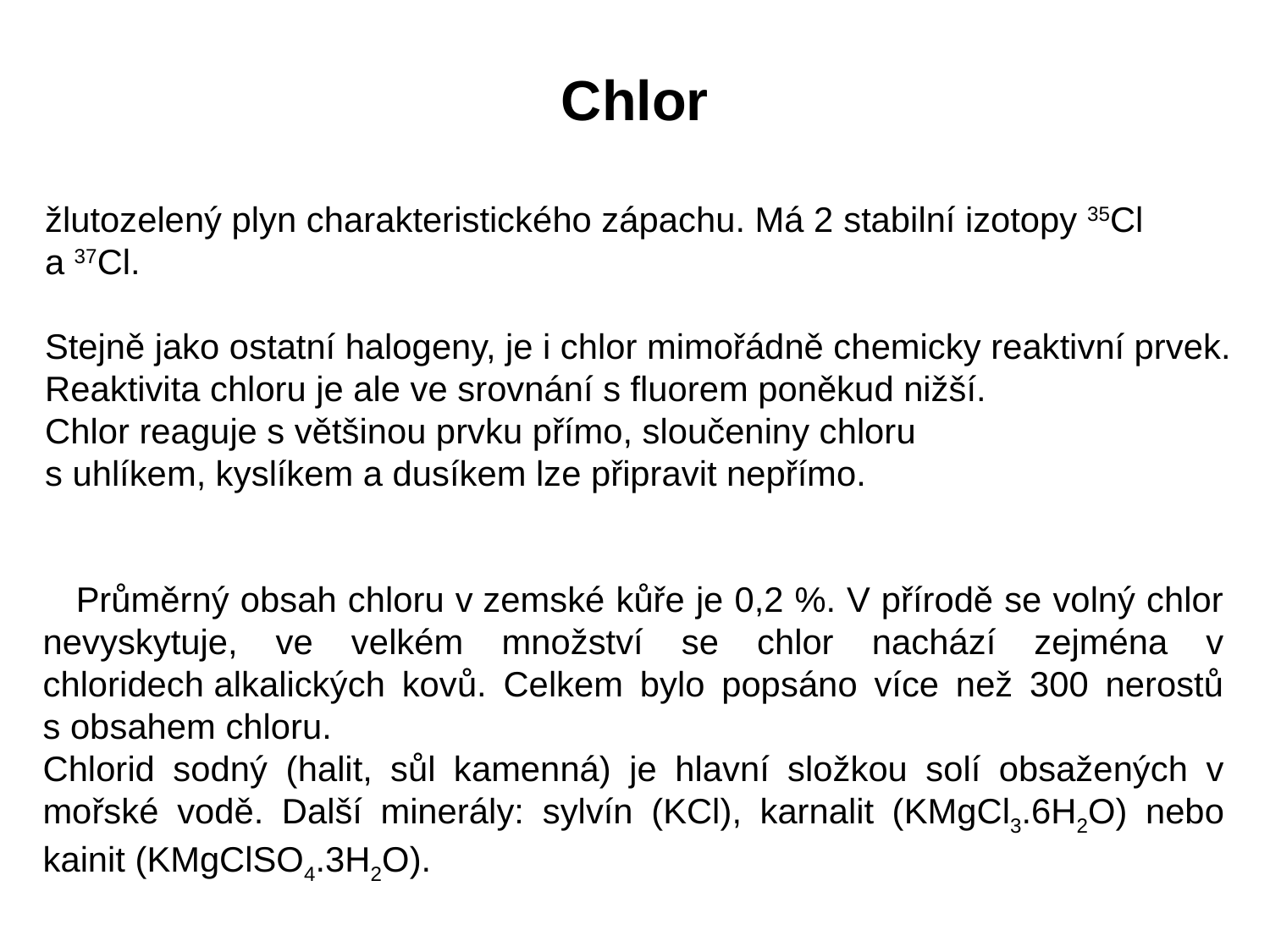

# Chlor
žlutozelený plyn charakteristického zápachu. Má 2 stabilní izotopy 35Cl a 37Cl.

Stejně jako ostatní halogeny, je i chlor mimořádně chemicky reaktivní prvek. Reaktivita chloru je ale ve srovnání s fluorem poněkud nižší.
Chlor reaguje s většinou prvku přímo, sloučeniny chloru s uhlíkem, kyslíkem a dusíkem lze připravit nepřímo.
   Průměrný obsah chloru v zemské kůře je 0,2 %. V přírodě se volný chlor nevyskytuje, ve velkém množství se chlor nachází zejména v chloridech alkalických kovů. Celkem bylo popsáno více než 300 nerostů s obsahem chloru.
Chlorid sodný (halit, sůl kamenná) je hlavní složkou solí obsažených v mořské vodě. Další minerály: sylvín (KCl), karnalit (KMgCl3.6H2O) nebo kainit (KMgClSO4.3H2O).